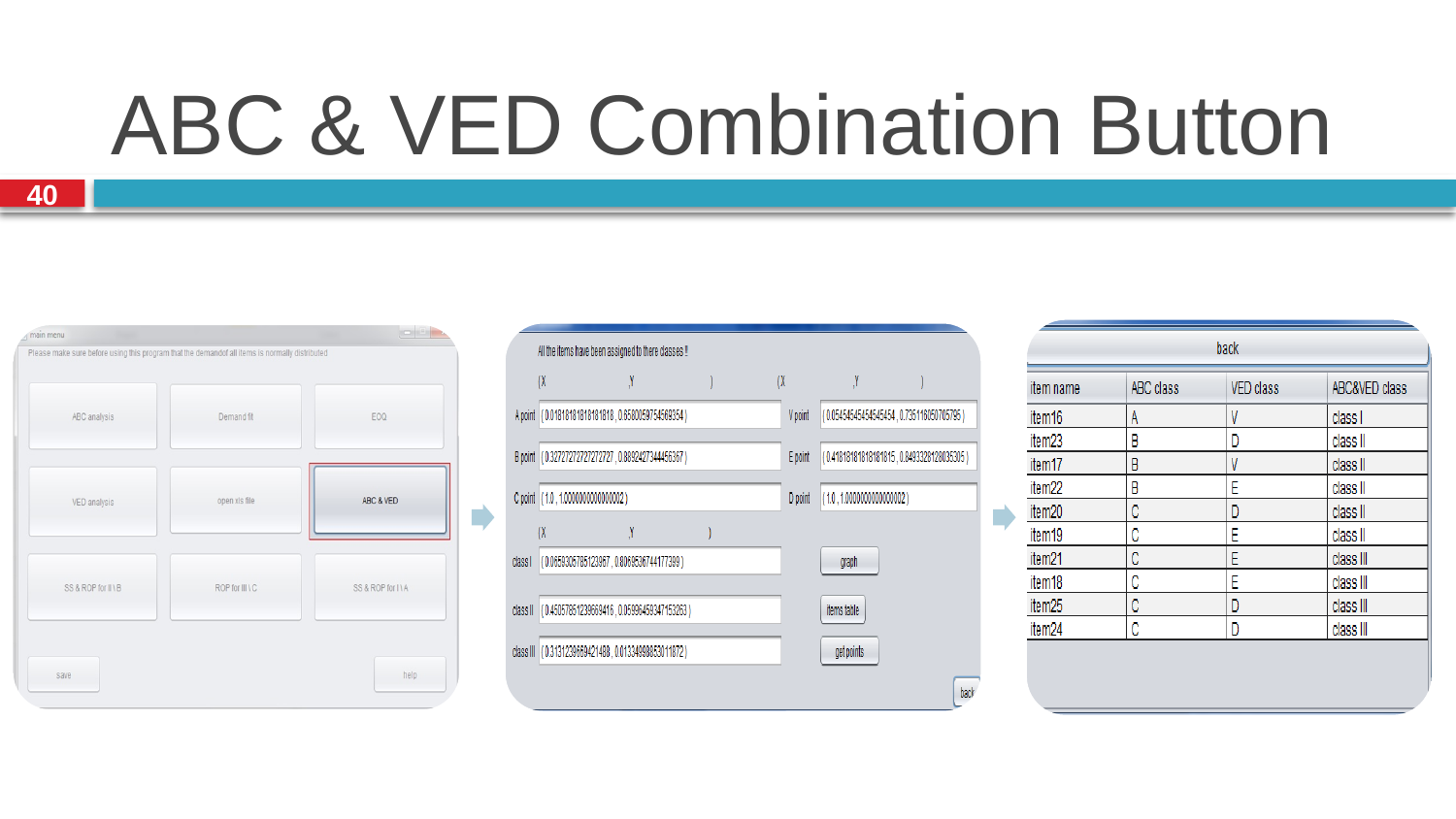

# ABC & VED Combination Button
40